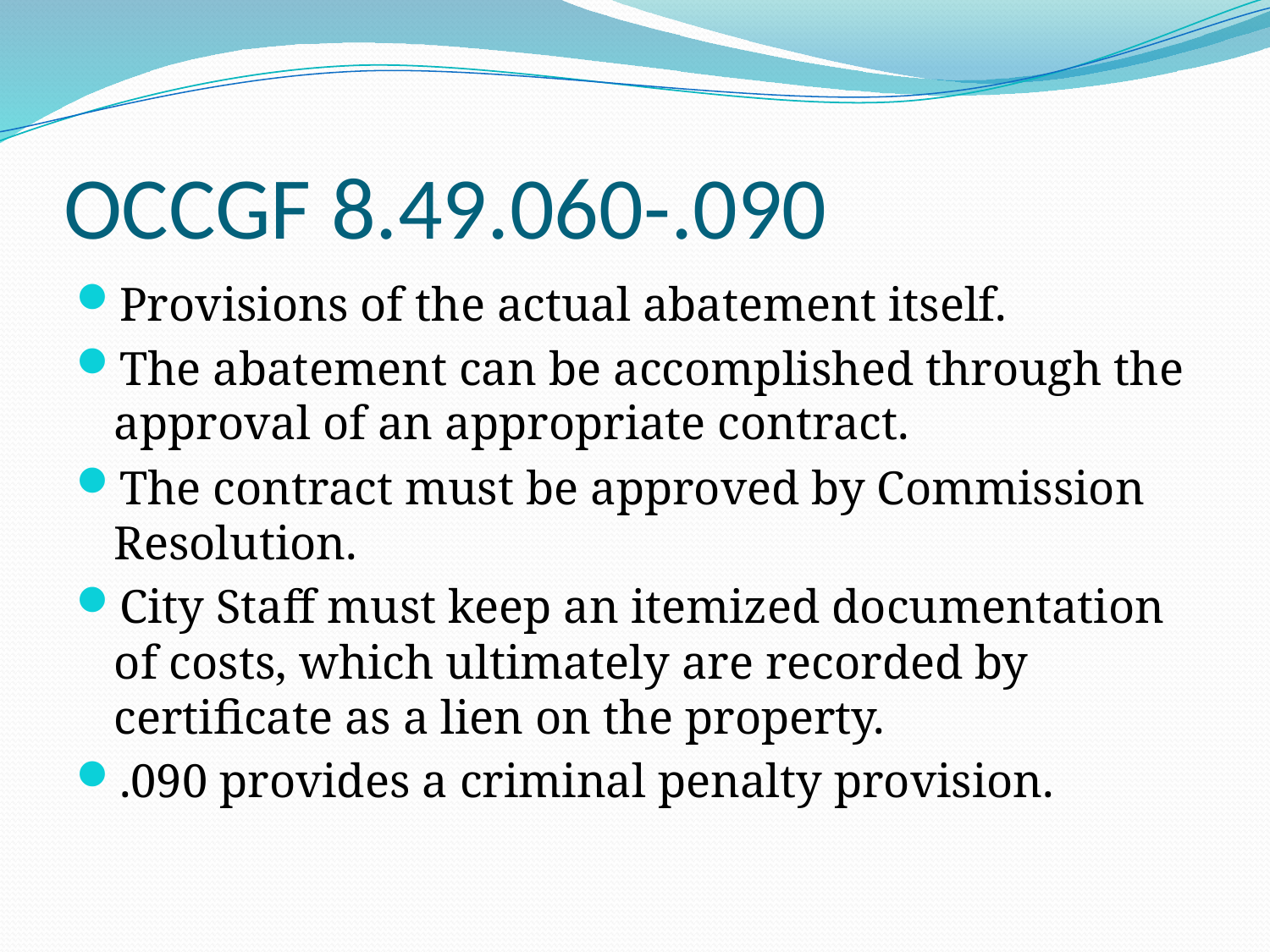

# OCCGF 8.49.060-.090
Provisions of the actual abatement itself.
The abatement can be accomplished through the approval of an appropriate contract.
The contract must be approved by Commission Resolution.
City Staff must keep an itemized documentation of costs, which ultimately are recorded by certificate as a lien on the property.
.090 provides a criminal penalty provision.